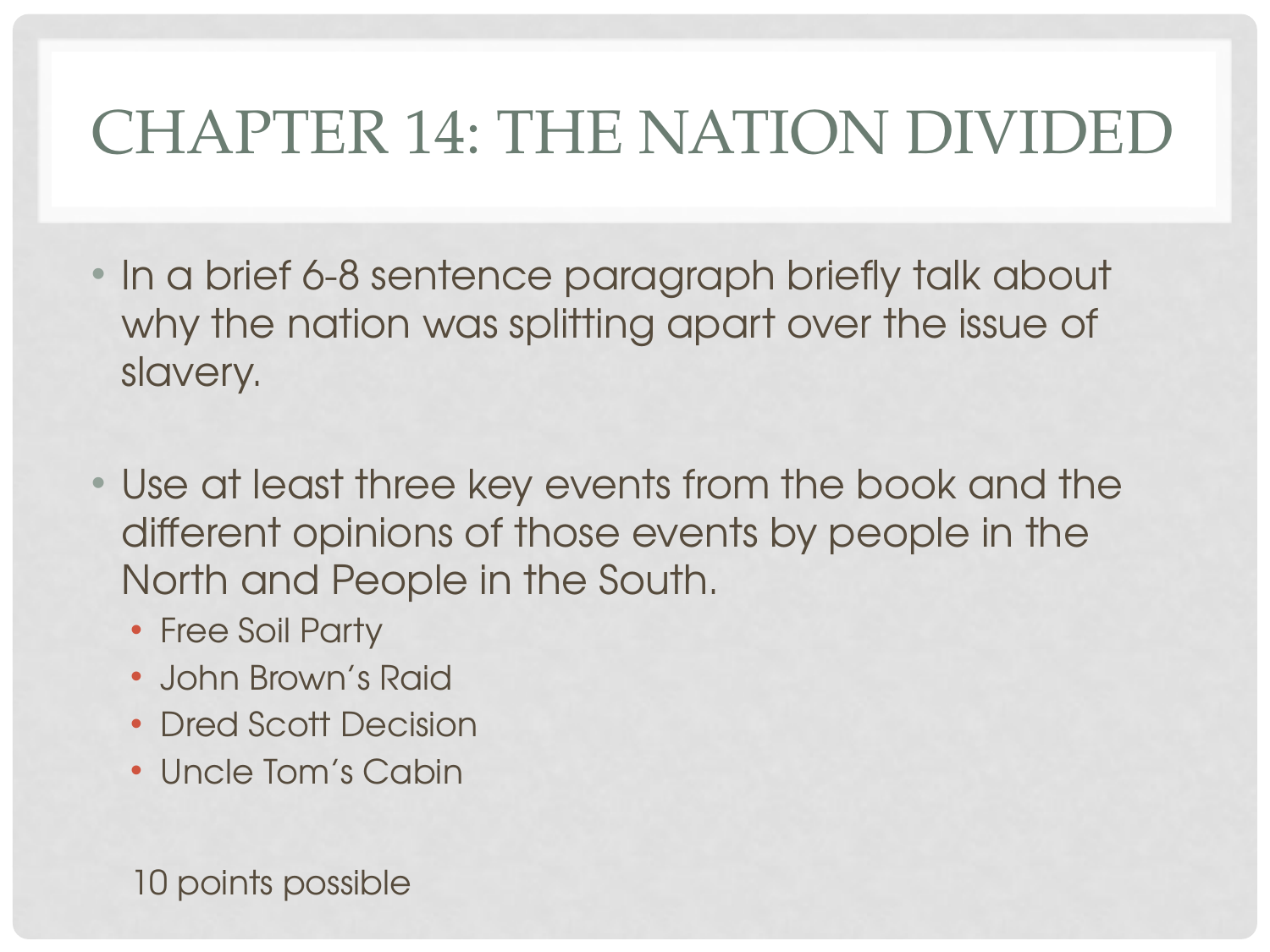

# Chapter 14: The Nation divided
In a brief 6-8 sentence paragraph briefly talk about why the nation was splitting apart over the issue of slavery.

Use at least three key events from the book and the different opinions of those events by people in the North and People in the South.
Free Soil Party
John Brown’s Raid
Dred Scott Decision
Uncle Tom’s Cabin

						10 points possible